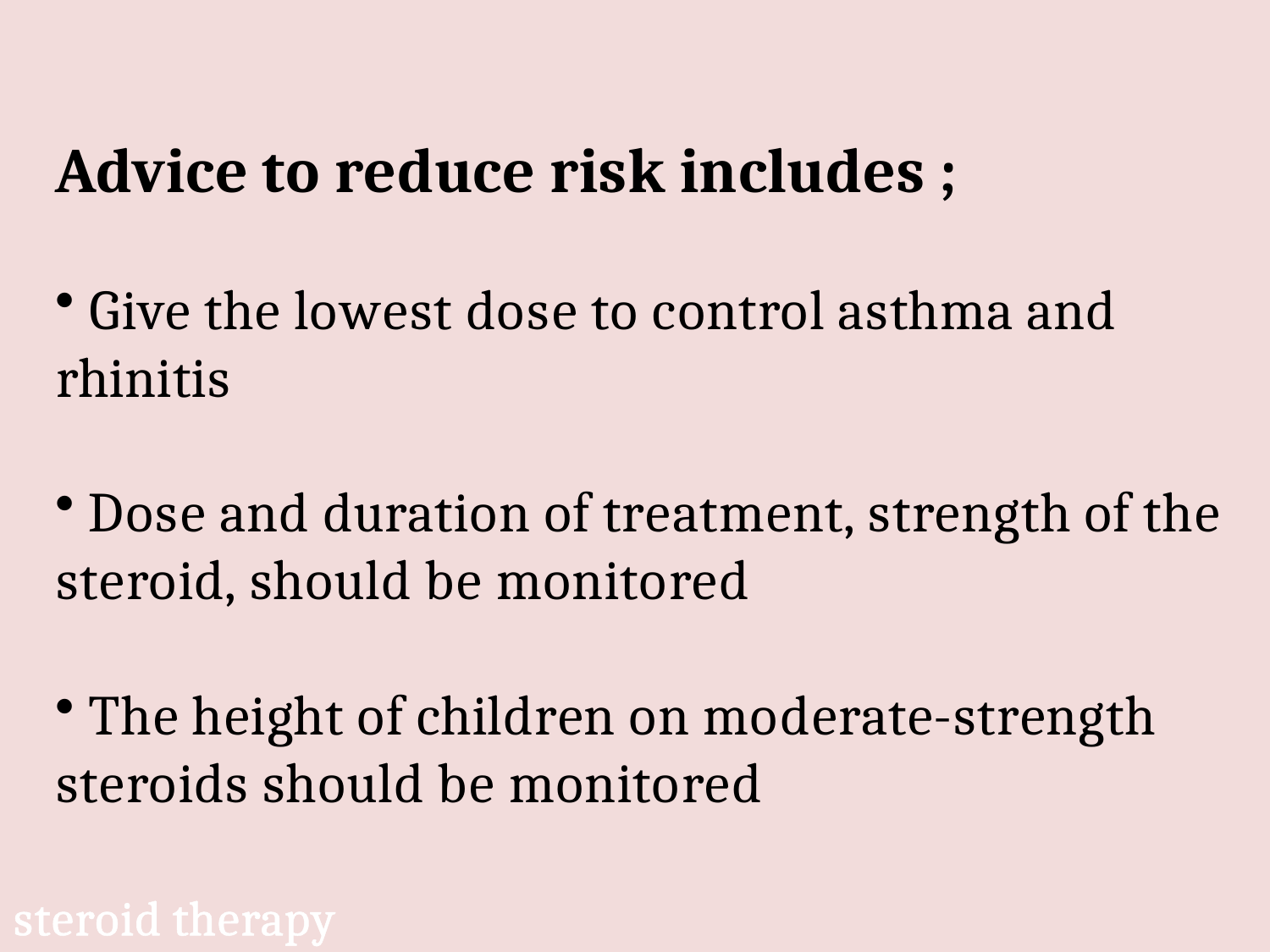

Advice to reduce risk includes ;

 Give the lowest dose to control asthma and rhinitis

 Dose and duration of treatment, strength of the steroid, should be monitored

 The height of children on moderate-strength steroids should be monitored
steroid therapy